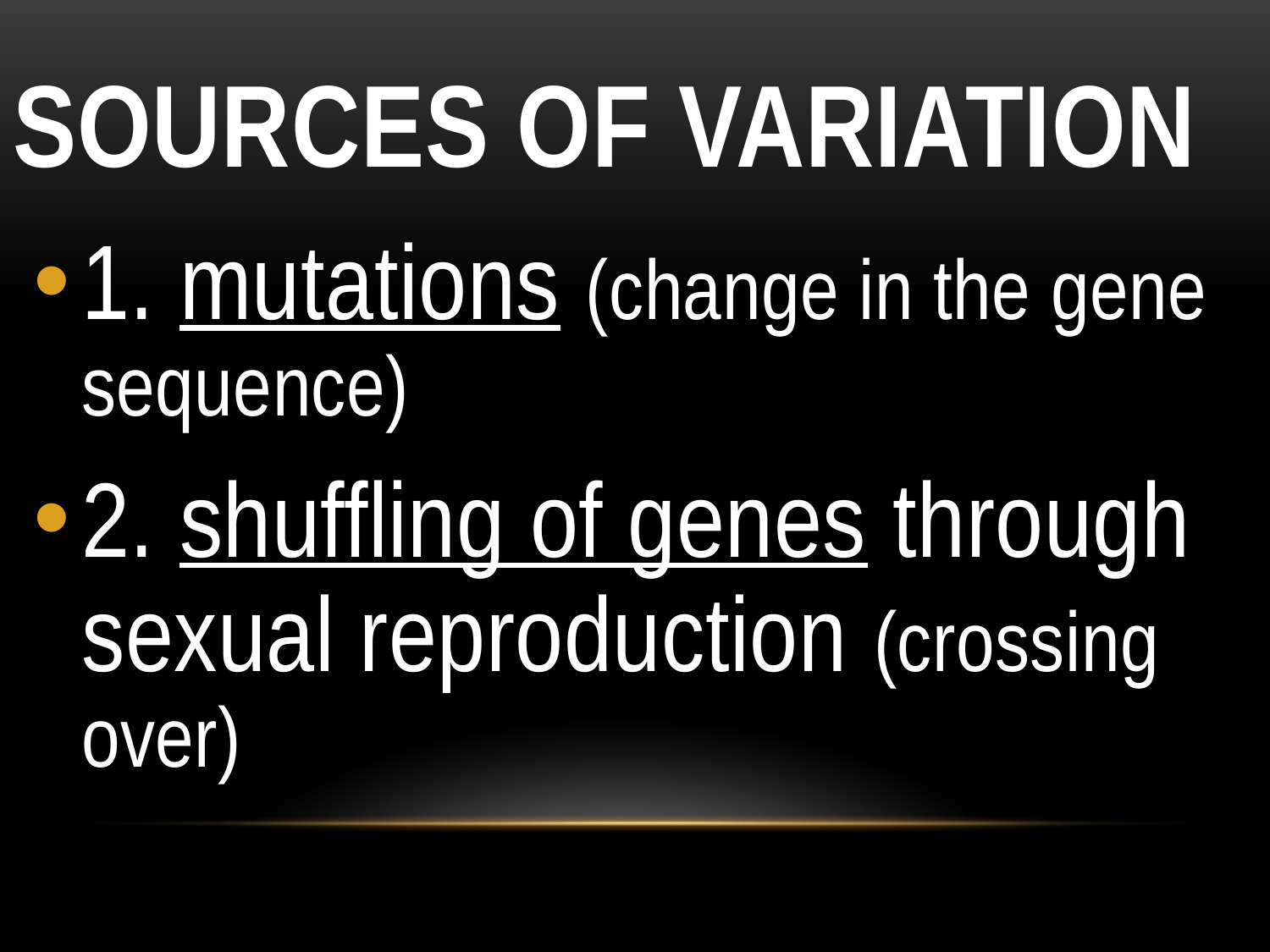

# Sources of Variation
1. mutations (change in the gene sequence)
2. shuffling of genes through sexual reproduction (crossing over)